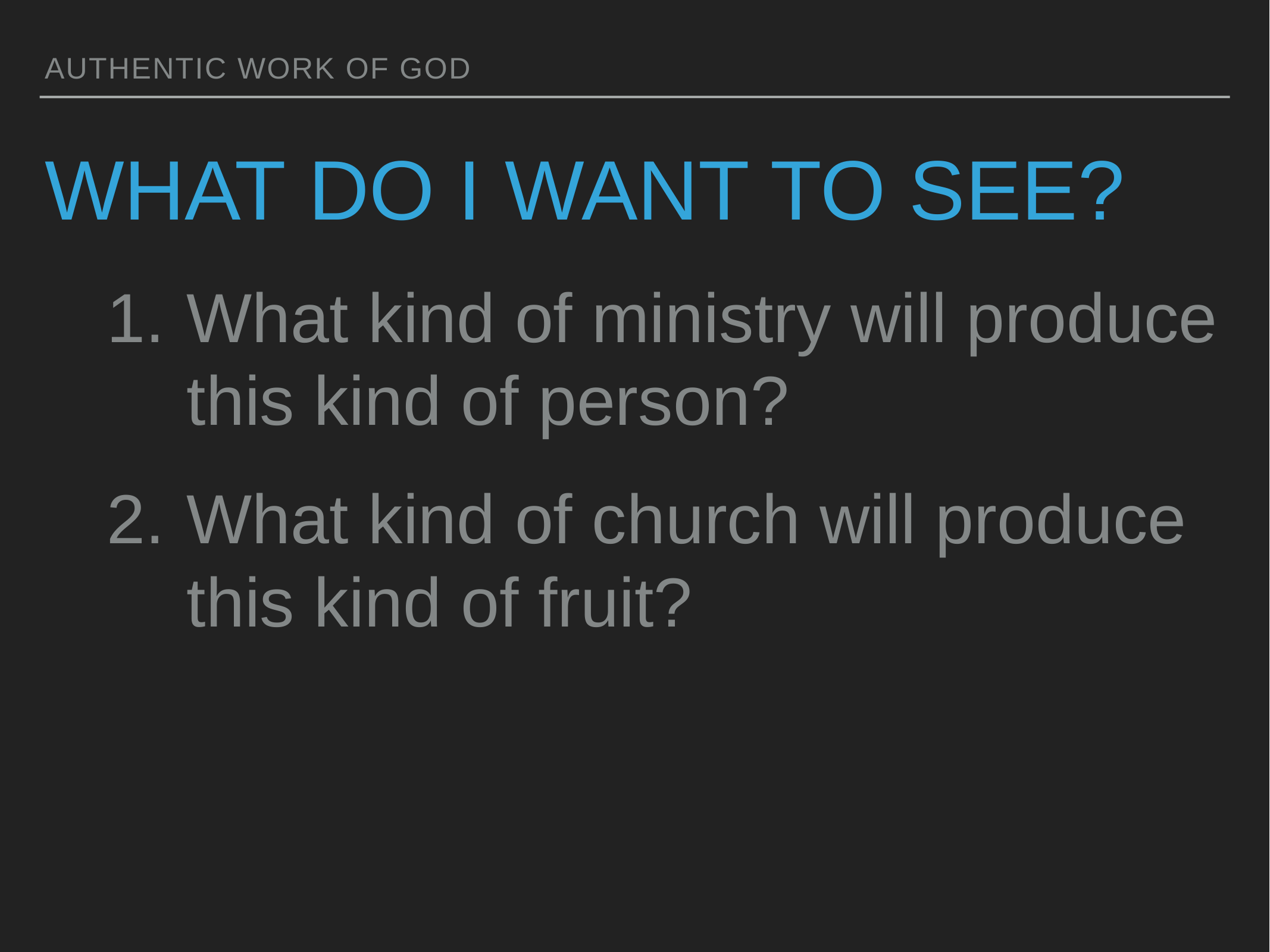

authentic work of god
# what do i want to see?
What kind of ministry will produce this kind of person?
What kind of church will produce this kind of fruit?